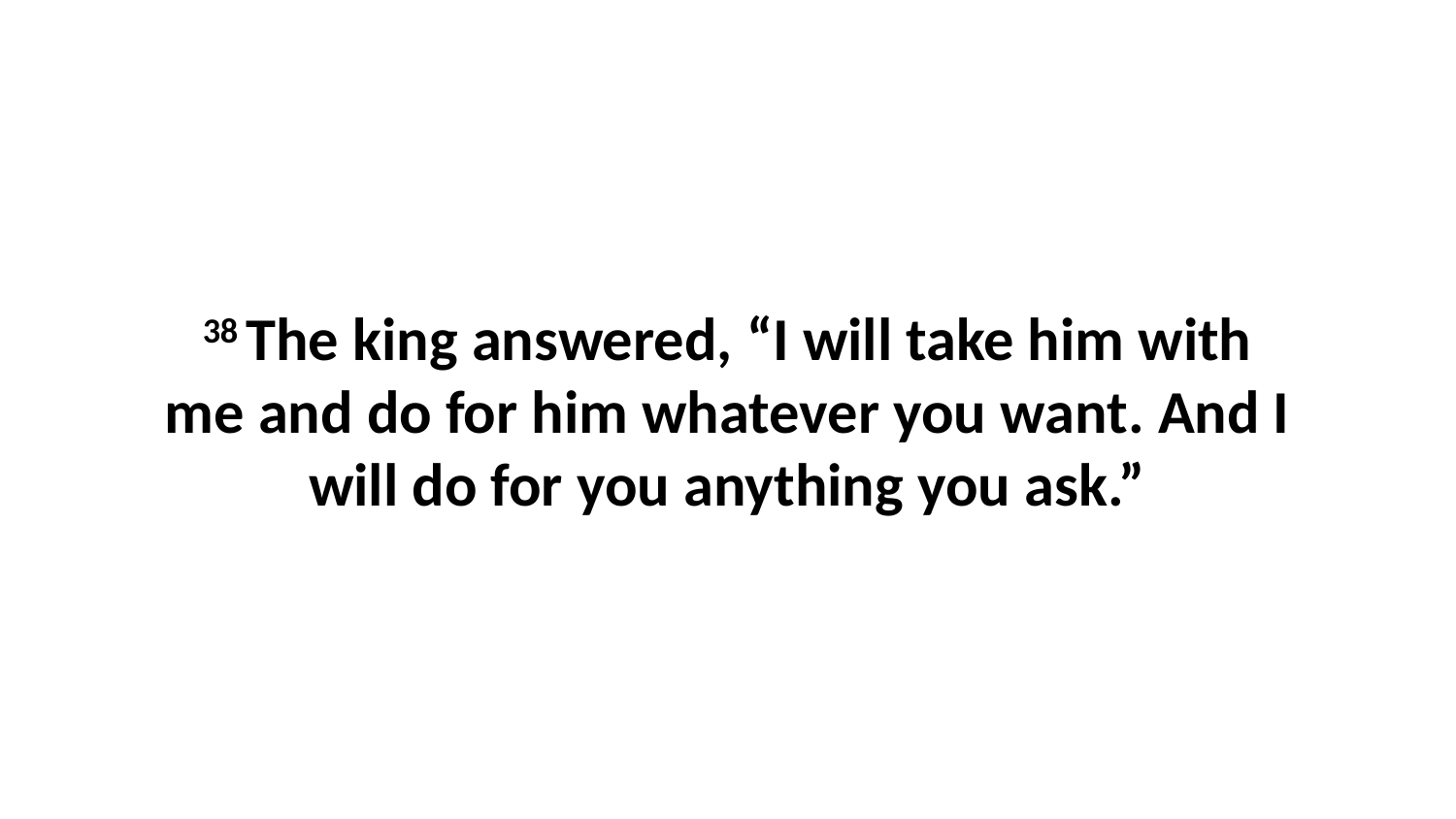

38 The king answered, “I will take him with me and do for him whatever you want. And I will do for you anything you ask.”